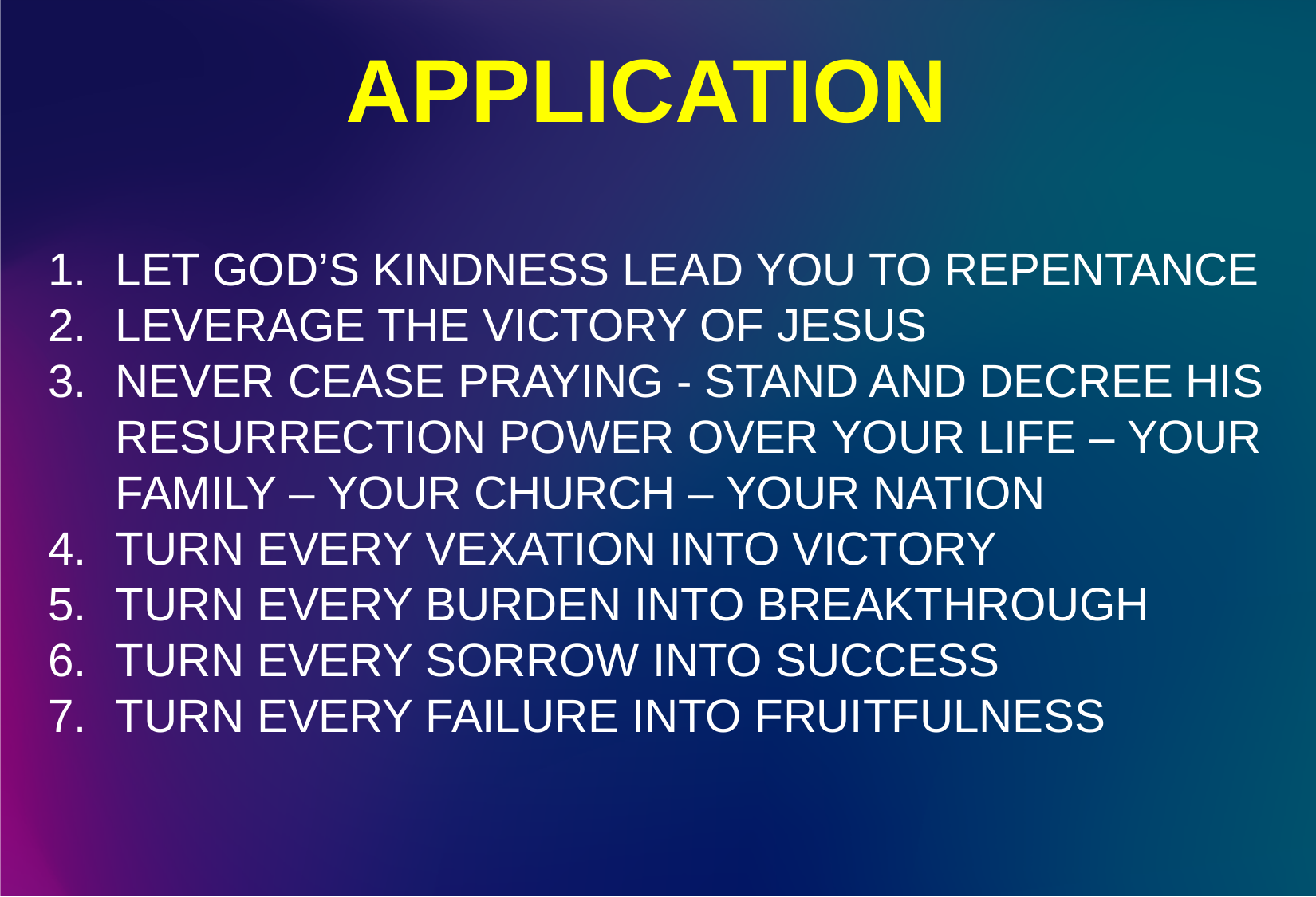

APPLICATION
LET GOD’S KINDNESS LEAD YOU TO REPENTANCE
LEVERAGE THE VICTORY OF JESUS
NEVER CEASE PRAYING - STAND AND DECREE HIS RESURRECTION POWER OVER YOUR LIFE – YOUR FAMILY – YOUR CHURCH – YOUR NATION
TURN EVERY VEXATION INTO VICTORY
TURN EVERY BURDEN INTO BREAKTHROUGH
TURN EVERY SORROW INTO SUCCESS
TURN EVERY FAILURE INTO FRUITFULNESS